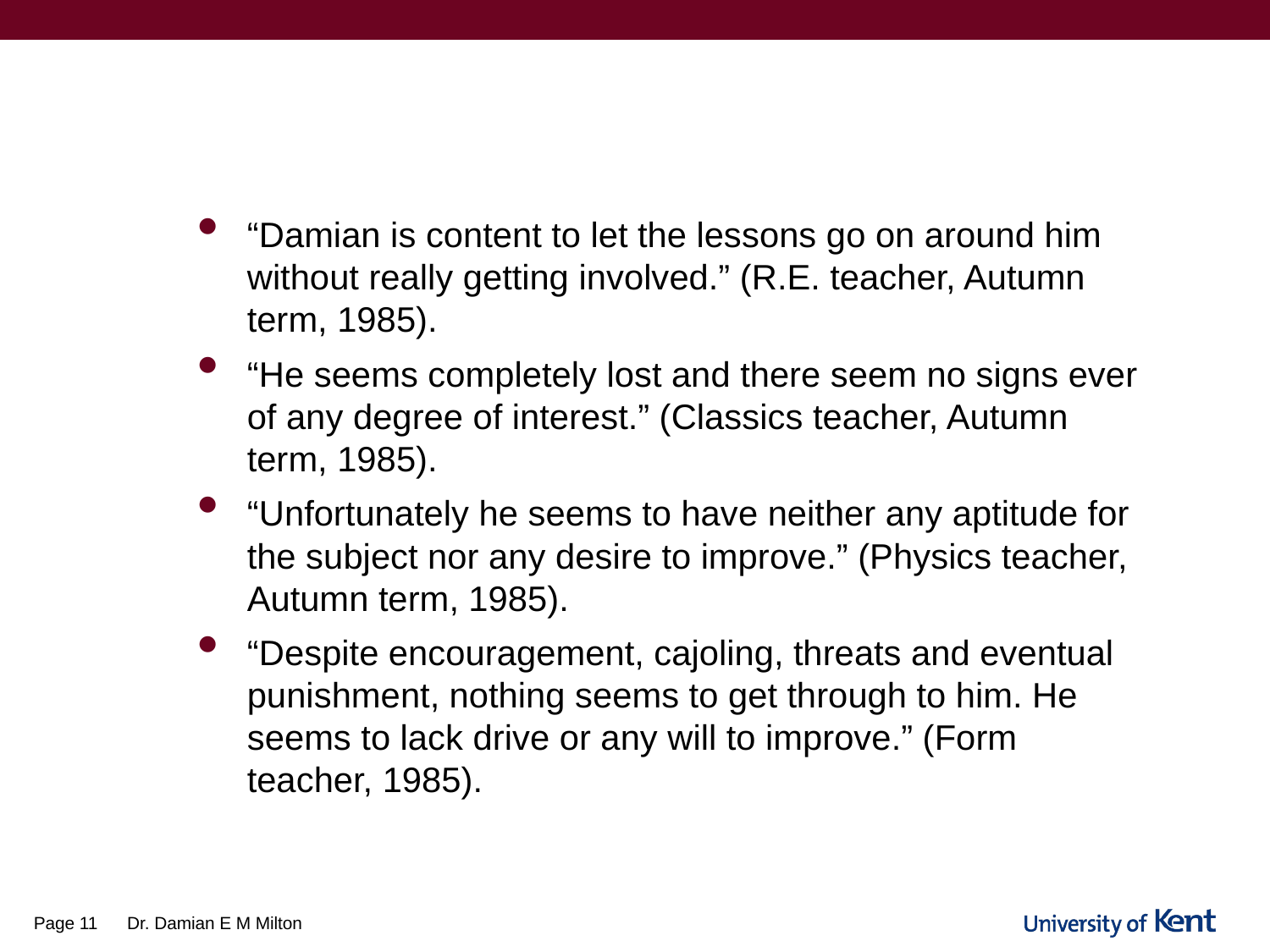

#
“Damian is content to let the lessons go on around him without really getting involved.” (R.E. teacher, Autumn term, 1985).
“He seems completely lost and there seem no signs ever of any degree of interest.” (Classics teacher, Autumn term, 1985).
“Unfortunately he seems to have neither any aptitude for the subject nor any desire to improve.” (Physics teacher, Autumn term, 1985).
“Despite encouragement, cajoling, threats and eventual punishment, nothing seems to get through to him. He seems to lack drive or any will to improve.” (Form teacher, 1985).

Page 11
Dr. Damian E M Milton